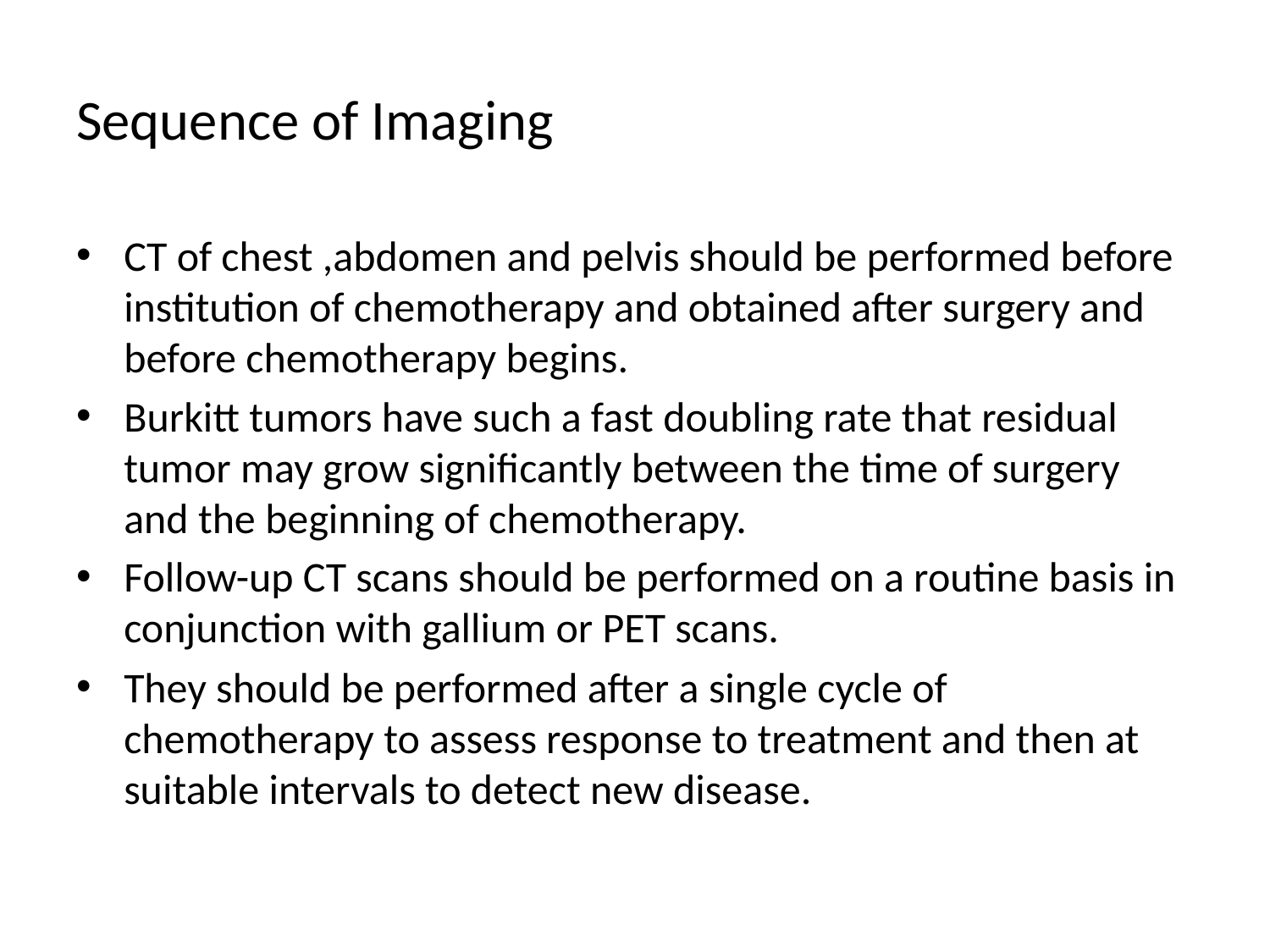

# Sequence of Imaging
CT of chest ,abdomen and pelvis should be performed before institution of chemotherapy and obtained after surgery and before chemotherapy begins.
Burkitt tumors have such a fast doubling rate that residual tumor may grow significantly between the time of surgery and the beginning of chemotherapy.
Follow-up CT scans should be performed on a routine basis in conjunction with gallium or PET scans.
They should be performed after a single cycle of chemotherapy to assess response to treatment and then at suitable intervals to detect new disease.